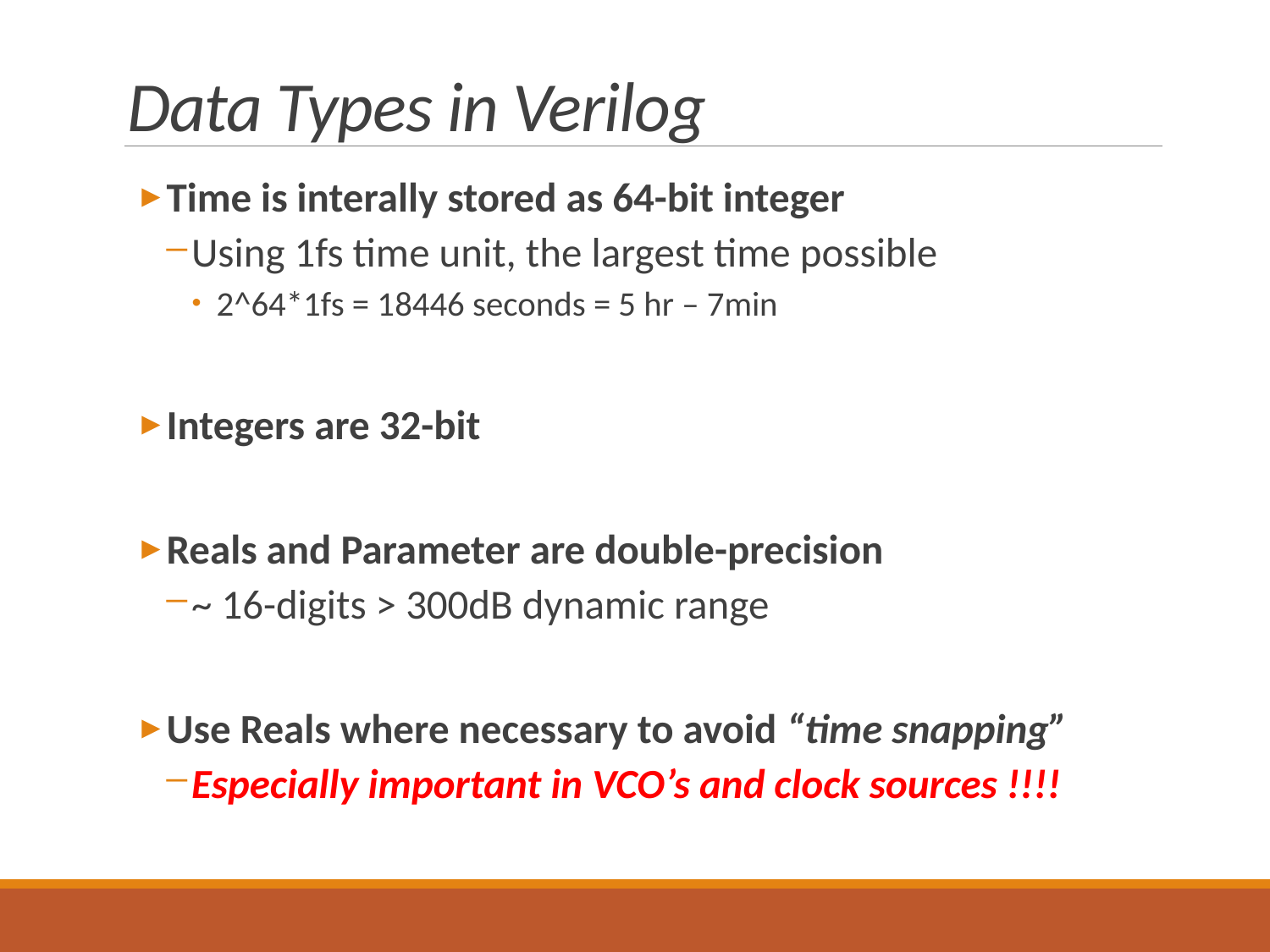

# Data Types in Verilog
Time is interally stored as 64-bit integer
Using 1fs time unit, the largest time possible
2^64*1fs = 18446 seconds = 5 hr – 7min

Integers are 32-bit

Reals and Parameter are double-precision
~ 16-digits > 300dB dynamic range

Use Reals where necessary to avoid “time snapping”
Especially important in VCO’s and clock sources !!!!